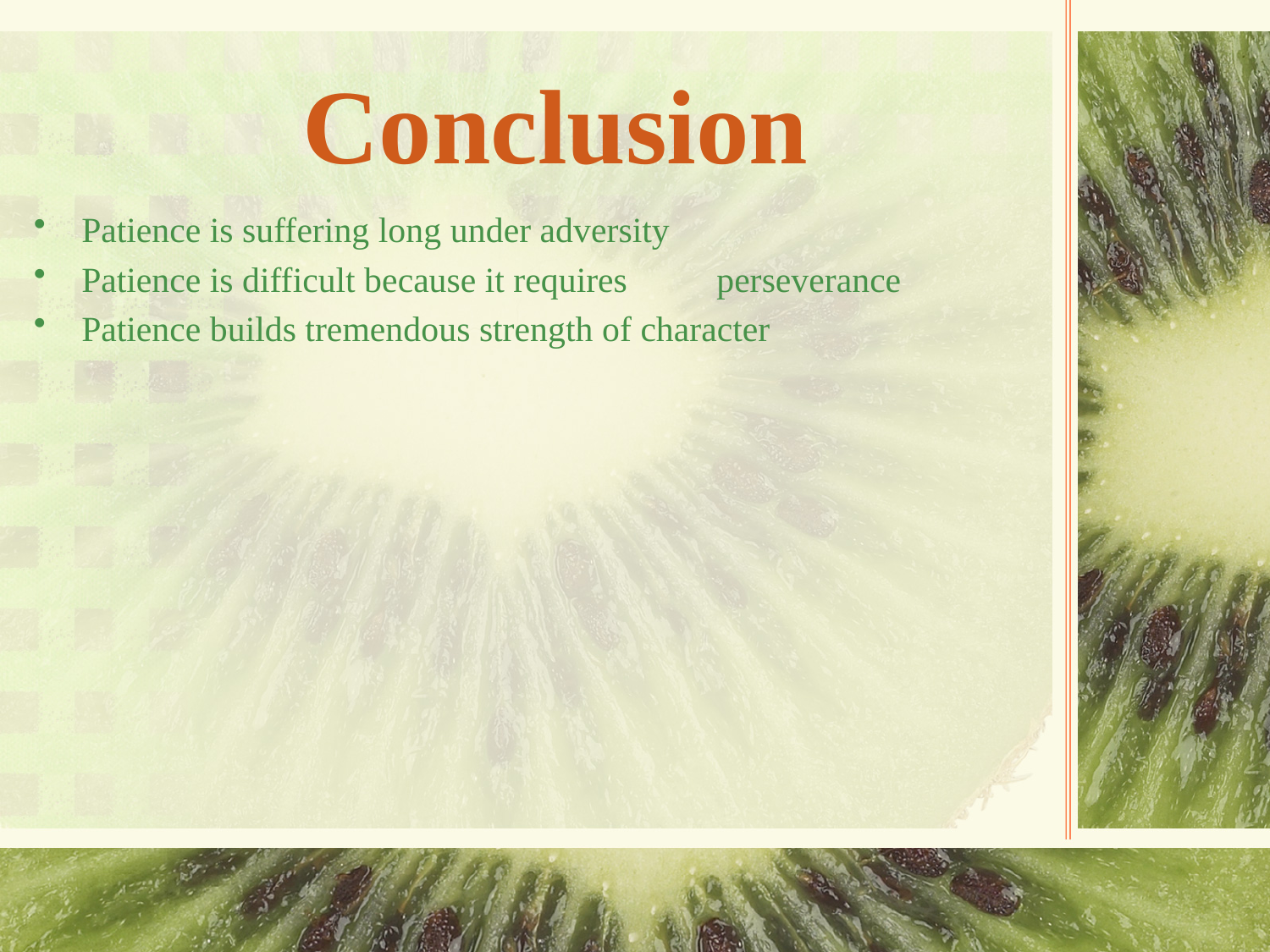

# Conclusion
Patience is suffering long under adversity
Patience is difficult because it requires 	perseverance
Patience builds tremendous strength of character